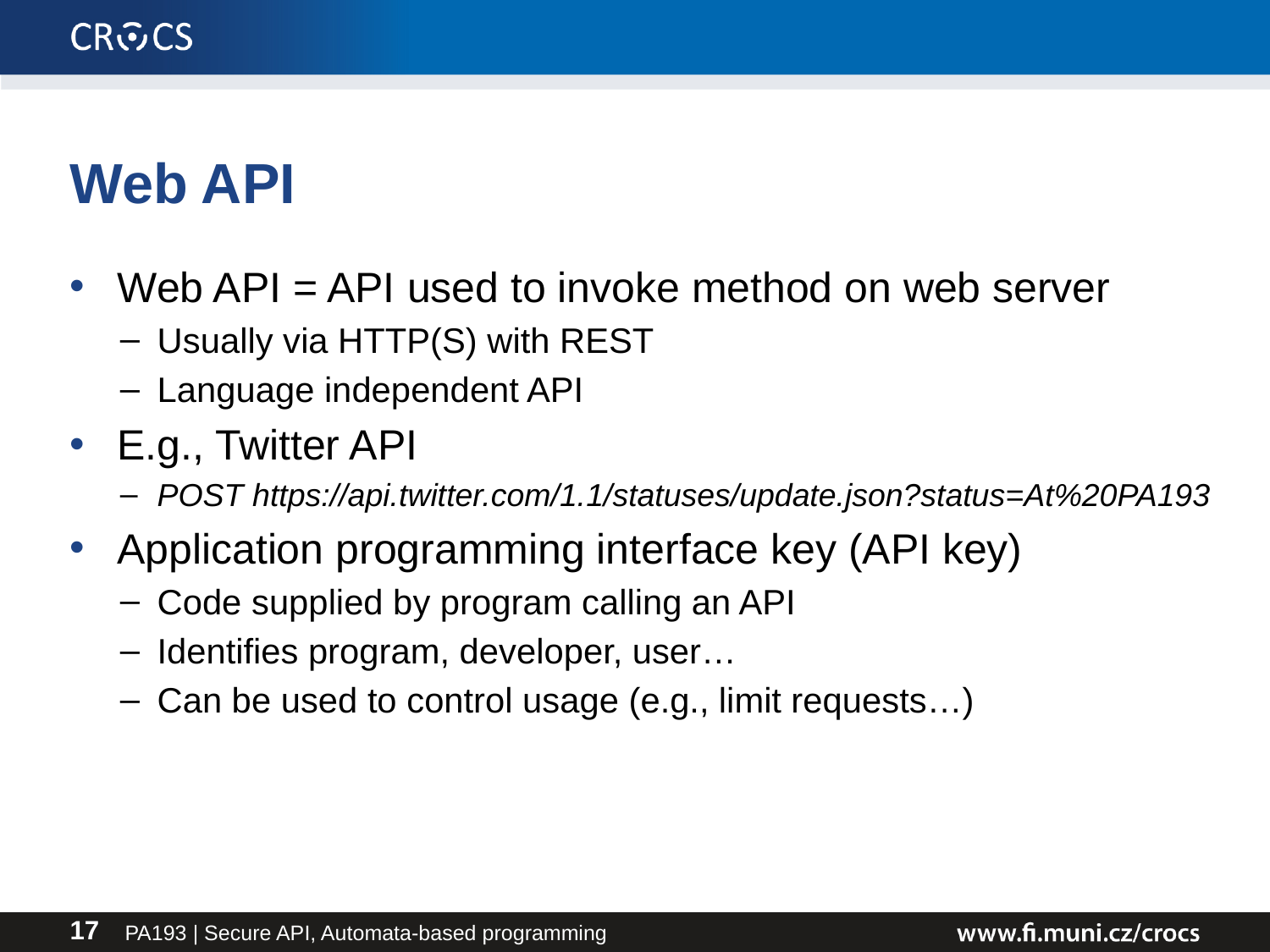

# Web API
Web API = API used to invoke method on web server
Usually via HTTP(S) with REST
Language independent API
E.g., Twitter API
POST https://api.twitter.com/1.1/statuses/update.json?status=At%20PA193
Application programming interface key (API key)
Code supplied by program calling an API
Identifies program, developer, user…
Can be used to control usage (e.g., limit requests…)

PA193 | Secure API, Automata-based programming
17